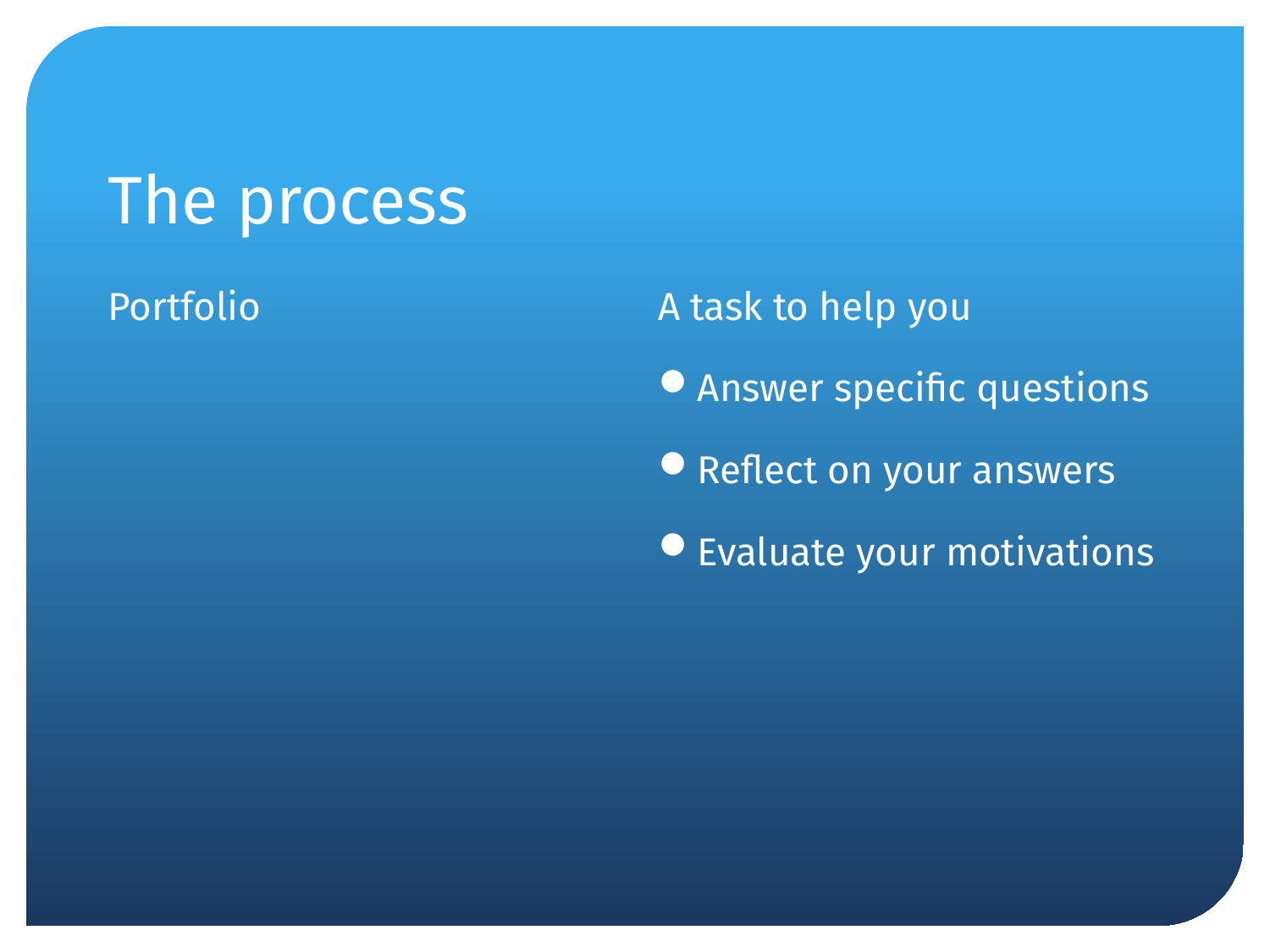

# The process
Portfolio
A task to help you
Answer specific questions
Reflect on your answers
Evaluate your motivations